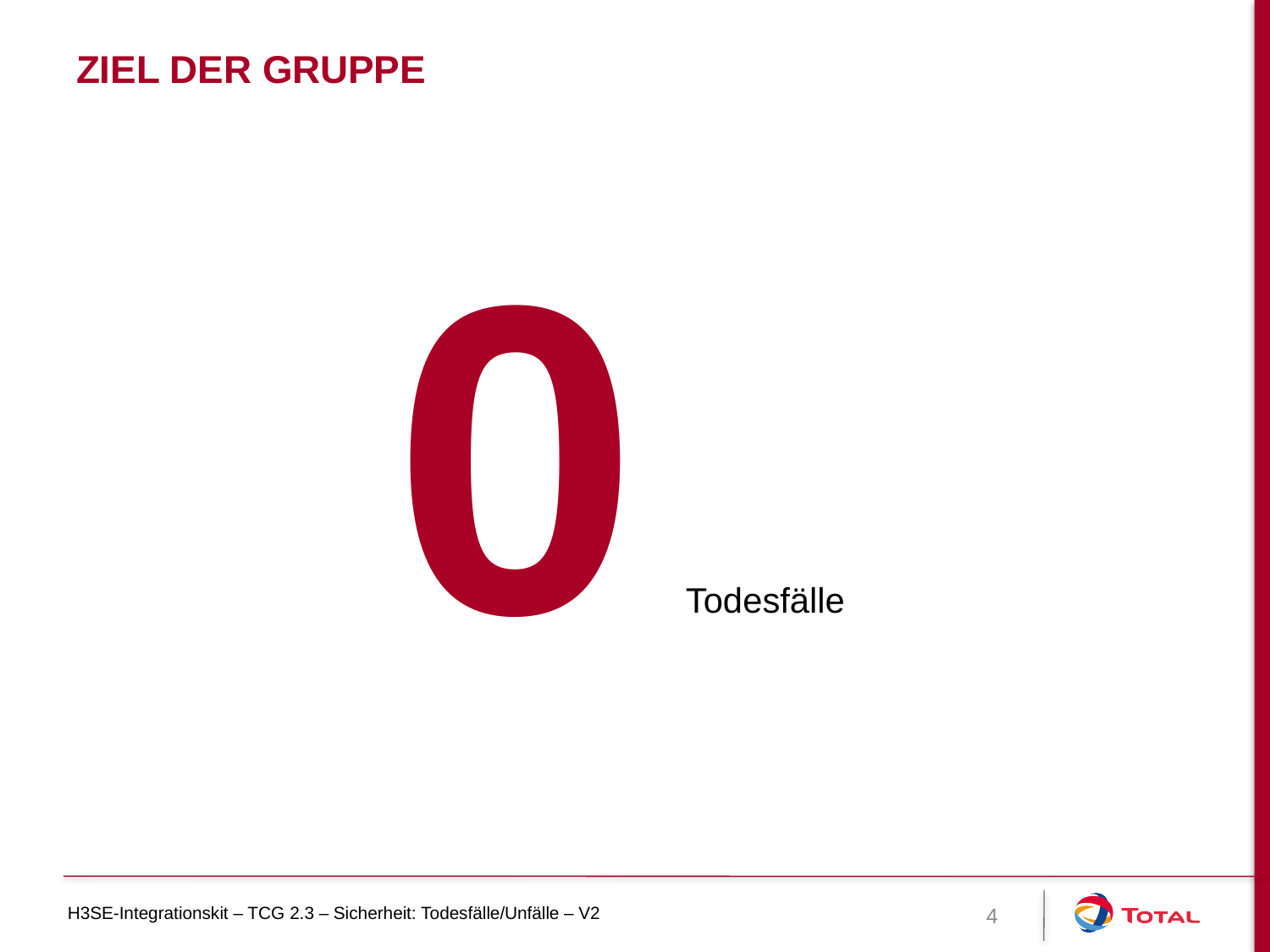

# Ziel der Gruppe
0 Todesfälle
4
H3SE-Integrationskit – TCG 2.3 – Sicherheit: Todesfälle/Unfälle – V2